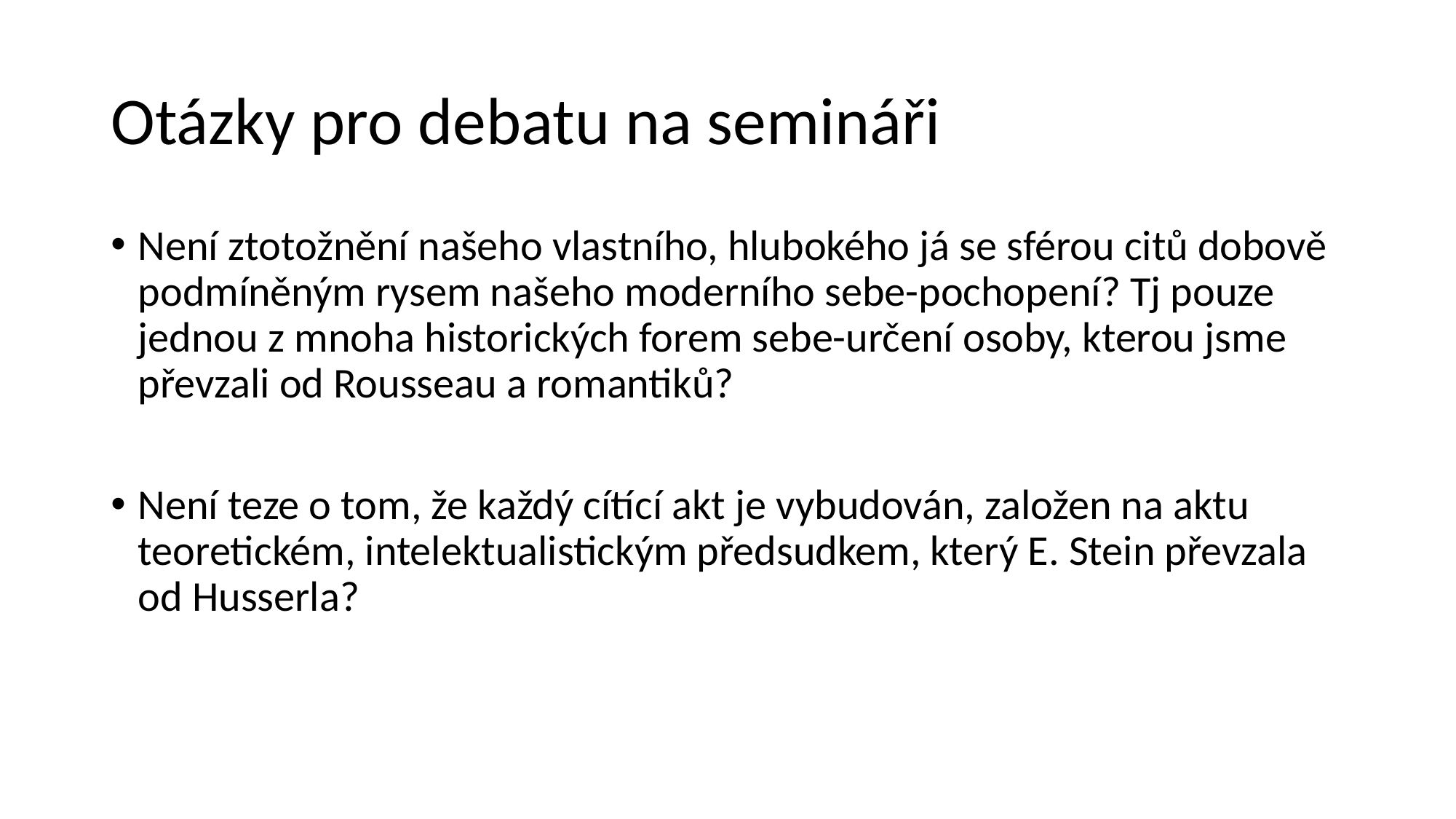

# Otázky pro debatu na semináři
Není ztotožnění našeho vlastního, hlubokého já se sférou citů dobově podmíněným rysem našeho moderního sebe-pochopení? Tj pouze jednou z mnoha historických forem sebe-určení osoby, kterou jsme převzali od Rousseau a romantiků?

Není teze o tom, že každý cítící akt je vybudován, založen na aktu teoretickém, intelektualistickým předsudkem, který E. Stein převzala od Husserla?